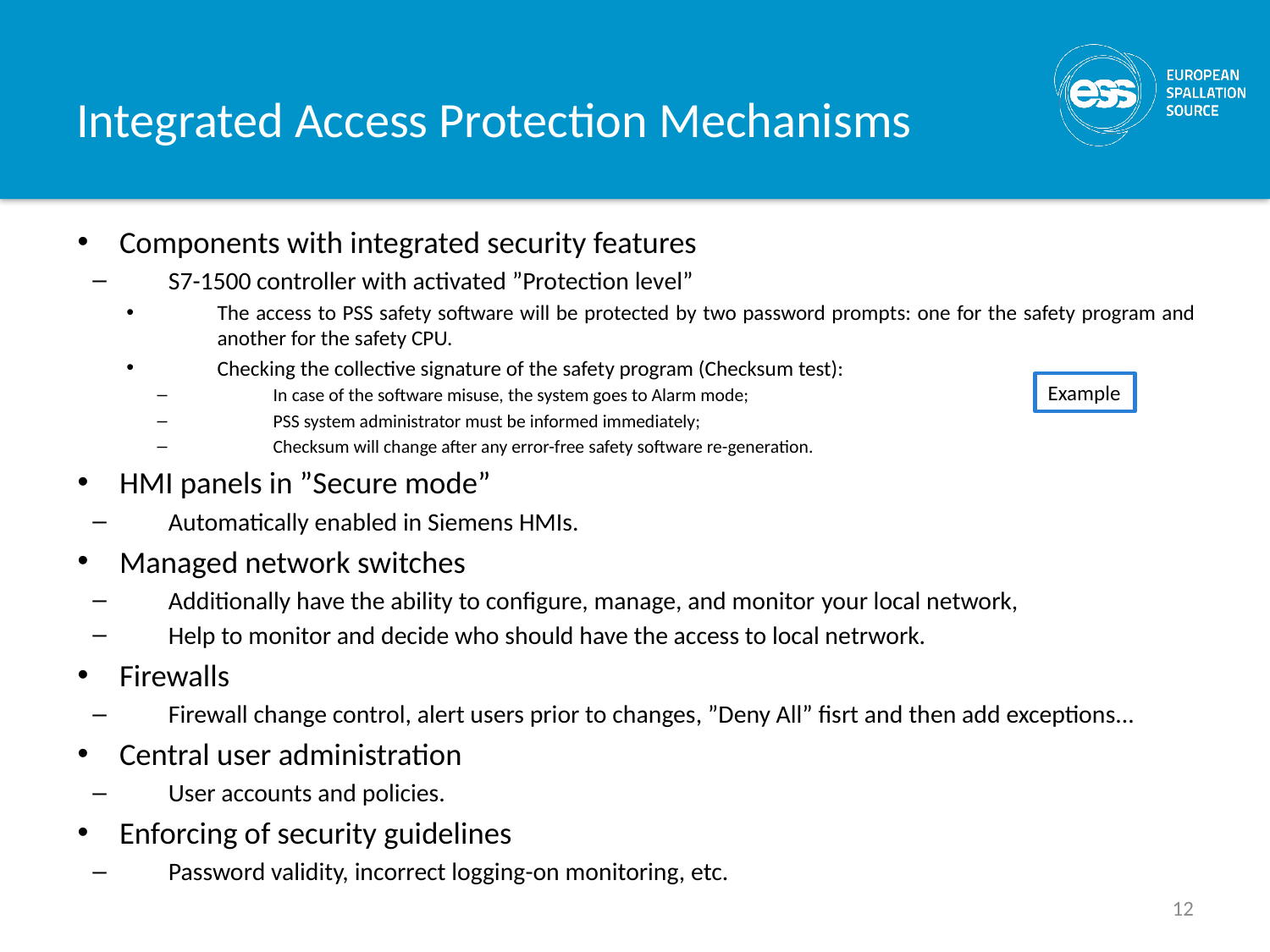

# Integrated Access Protection Mechanisms
Components with integrated security features
S7-1500 controller with activated ”Protection level”
The access to PSS safety software will be protected by two password prompts: one for the safety program and another for the safety CPU.
Checking the collective signature of the safety program (Checksum test):
In case of the software misuse, the system goes to Alarm mode;
PSS system administrator must be informed immediately;
Checksum will change after any error-free safety software re-generation.
HMI panels in ”Secure mode”
Automatically enabled in Siemens HMIs.
Managed network switches
Additionally have the ability to configure, manage, and monitor your local network,
Help to monitor and decide who should have the access to local netrwork.
Firewalls
Firewall change control, alert users prior to changes, ”Deny All” fisrt and then add exceptions...
Central user administration
User accounts and policies.
Enforcing of security guidelines
Password validity, incorrect logging-on monitoring, etc.

Example
12